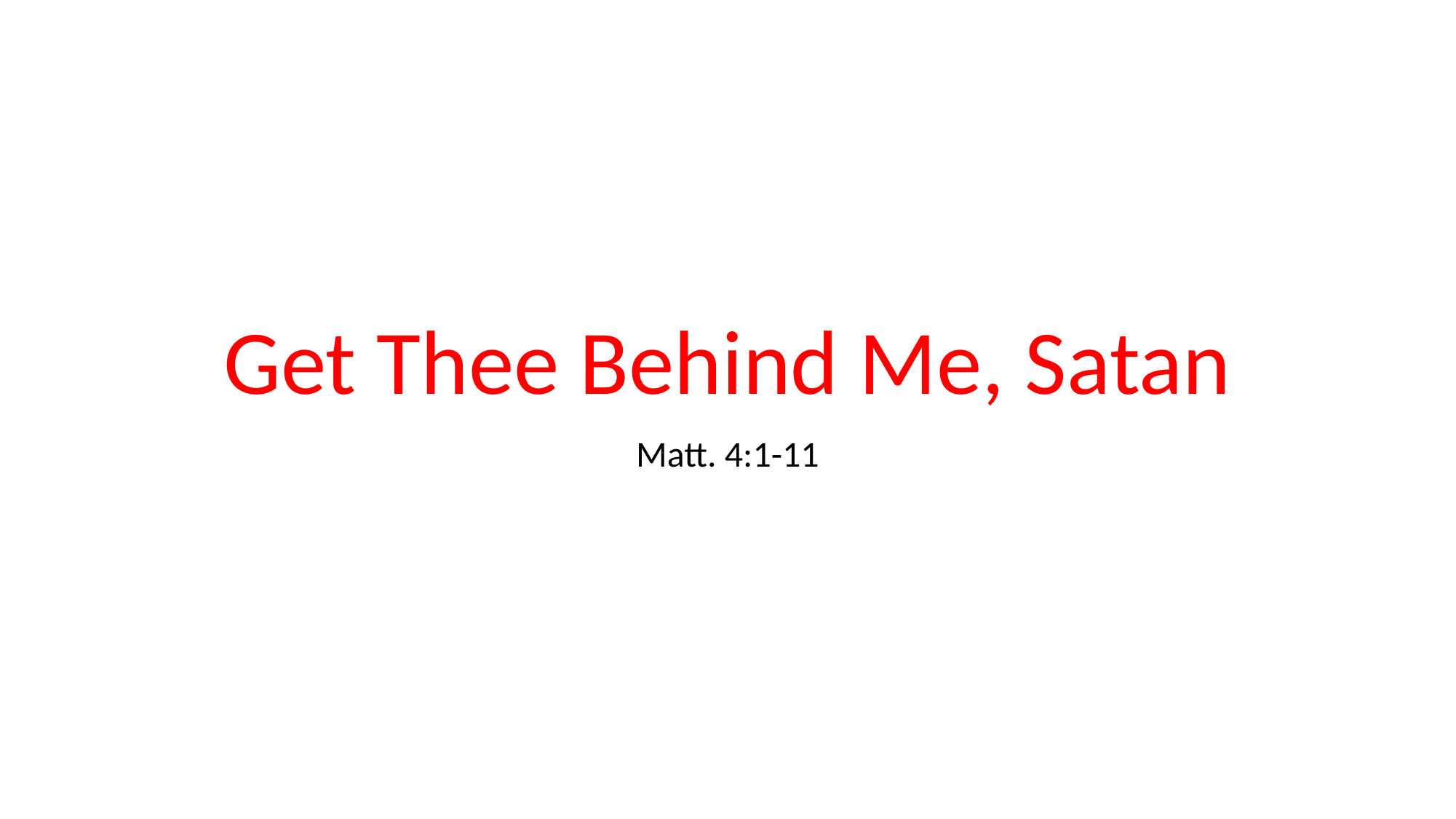

# Get Thee Behind Me, Satan
Matt. 4:1-11